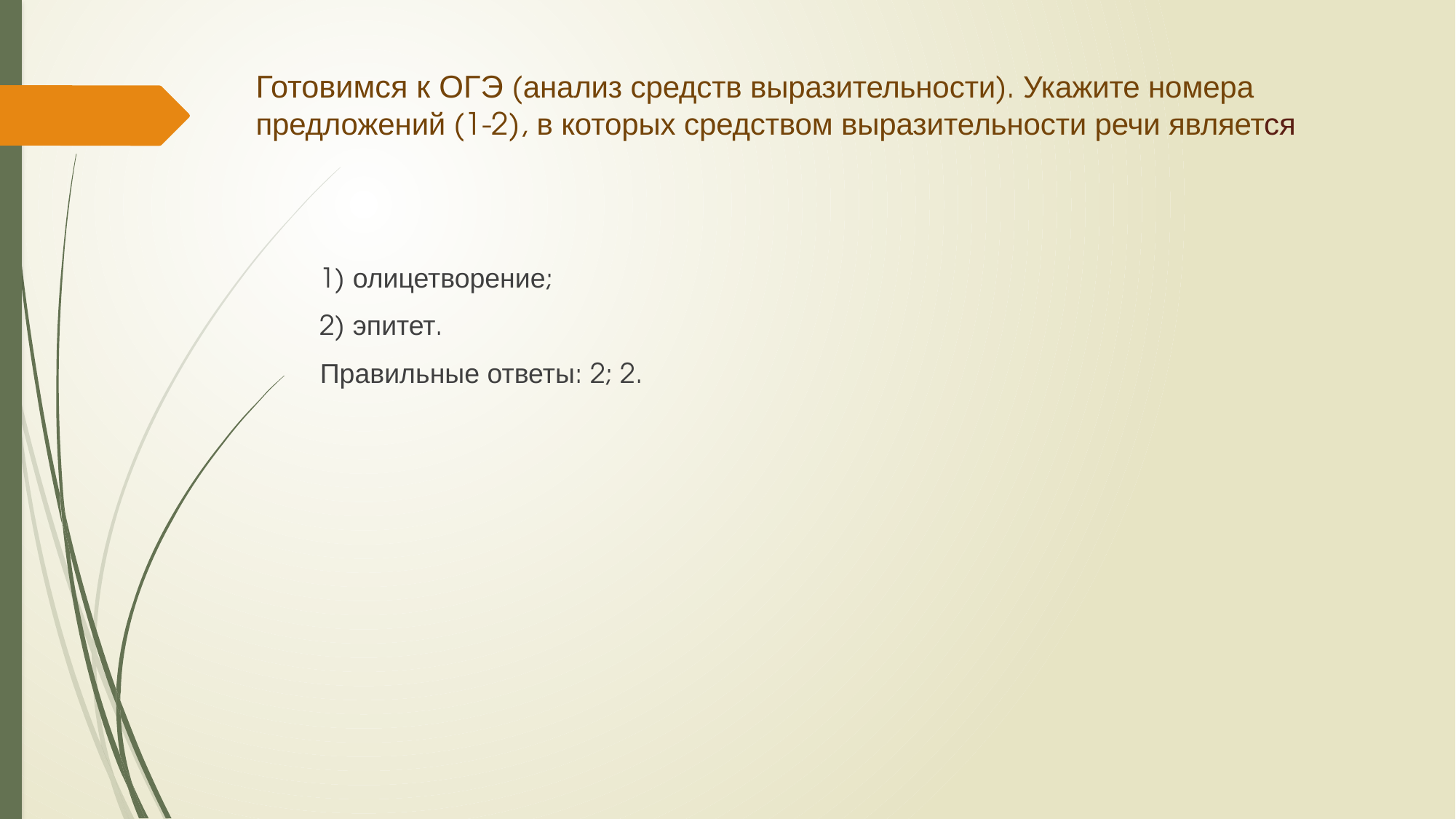

# Готовимся к ОГЭ (анализ средств выразительности). Укажите номера предложений (1-2), в которых средством выразительности речи является
1) олицетворение;
2) эпитет.
Правильные ответы: 2; 2.